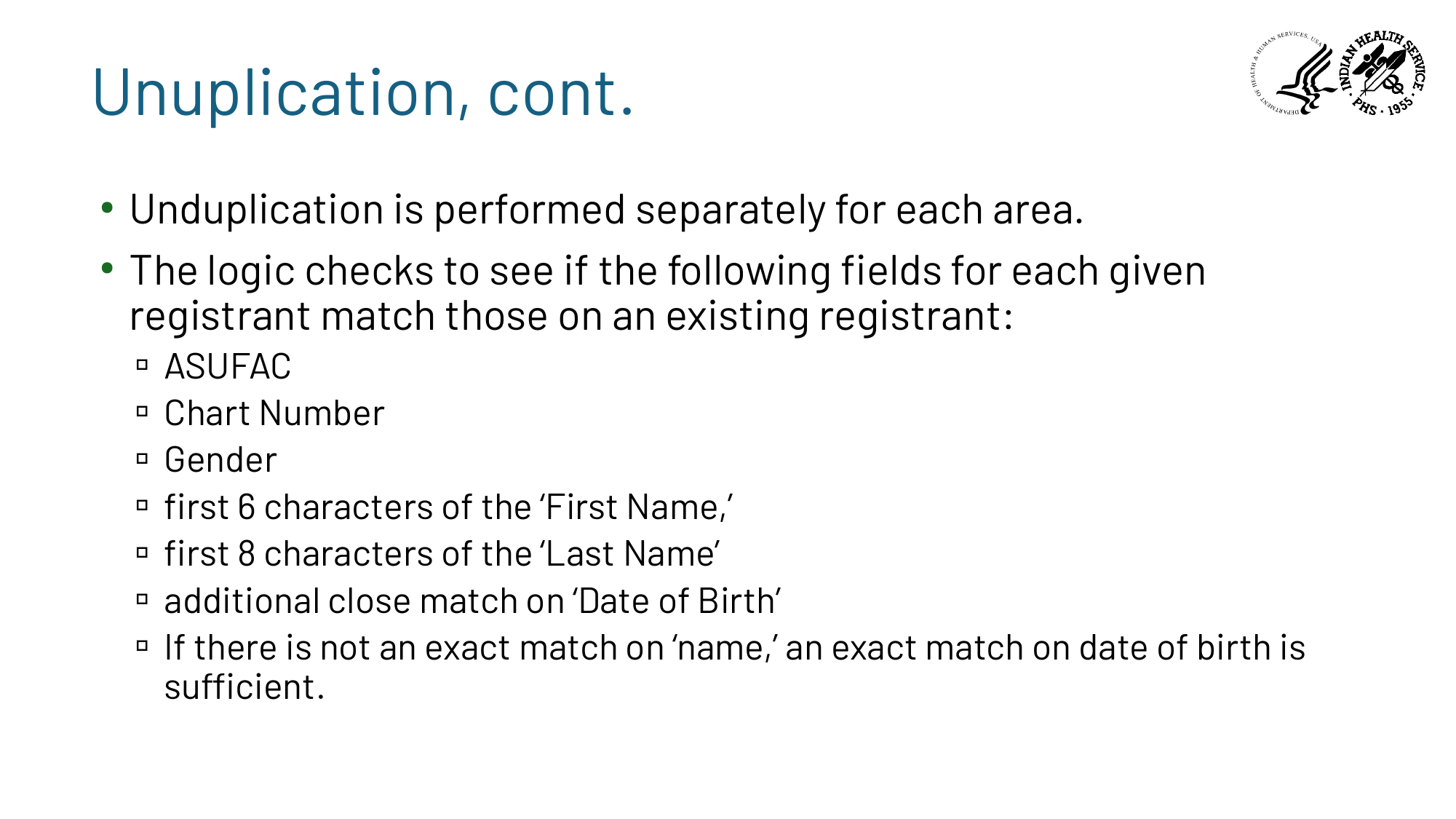

# Unuplication, cont.

Unduplication is performed separately for each area.
The logic checks to see if the following fields for each given registrant match those on an existing registrant:
ASUFAC
Chart Number
Gender
first 6 characters of the ‘First Name,’
first 8 characters of the ‘Last Name’
additional close match on ‘Date of Birth’
If there is not an exact match on ‘name,’ an exact match on date of birth is sufficient.